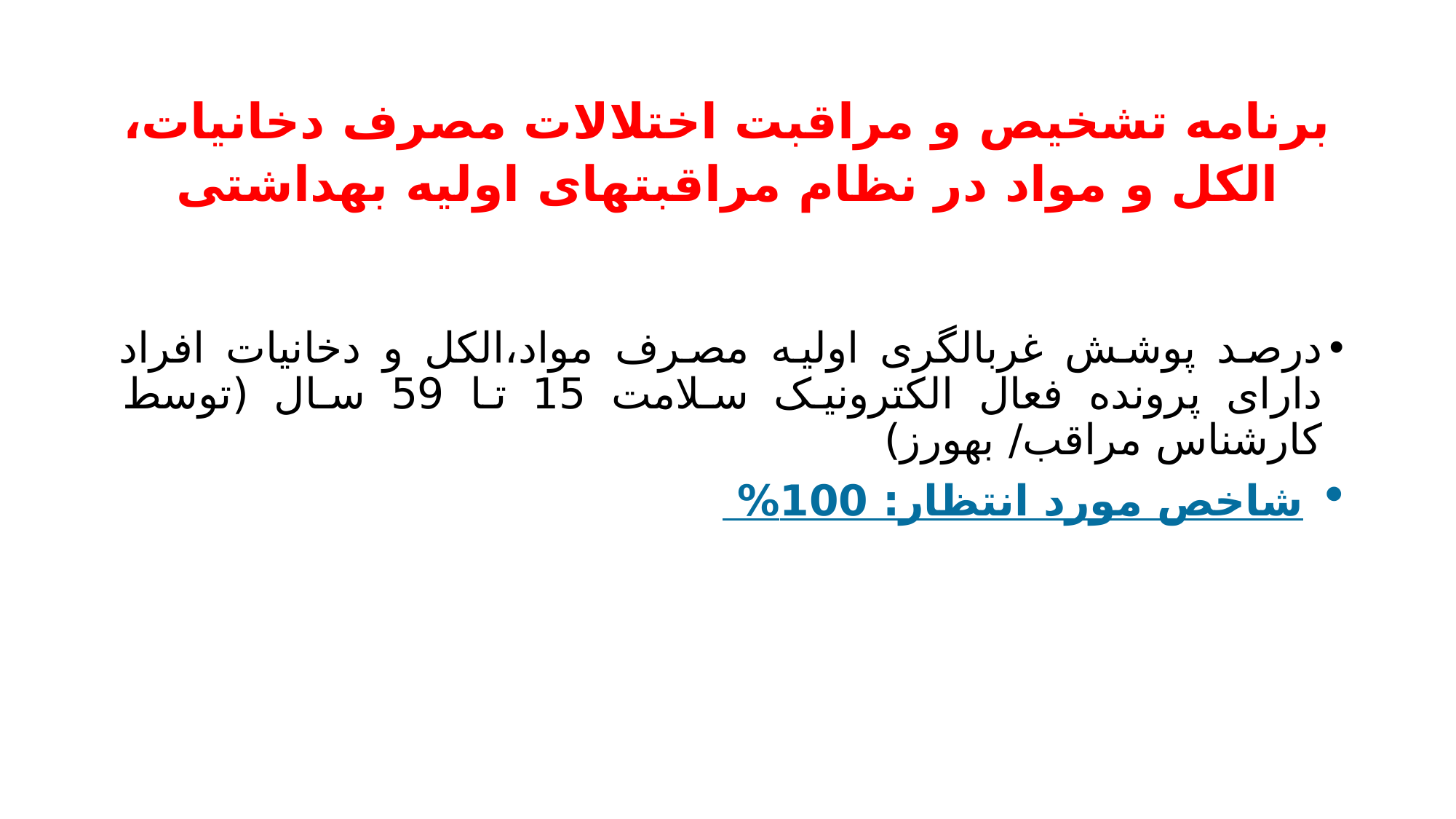

# برنامه تشخیص و مراقبت اختلالات مصرف دخانیات، الکل و مواد در نظام مراقبت­های اولیه بهداشتی
درصد پوشش غربالگری اولیه مصرف مواد،الکل و دخانیات افراد دارای پرونده فعال الکترونیک سلامت 15 تا 59 سال (توسط کارشناس مراقب/ بهورز)
شاخص مورد انتظار: 100%